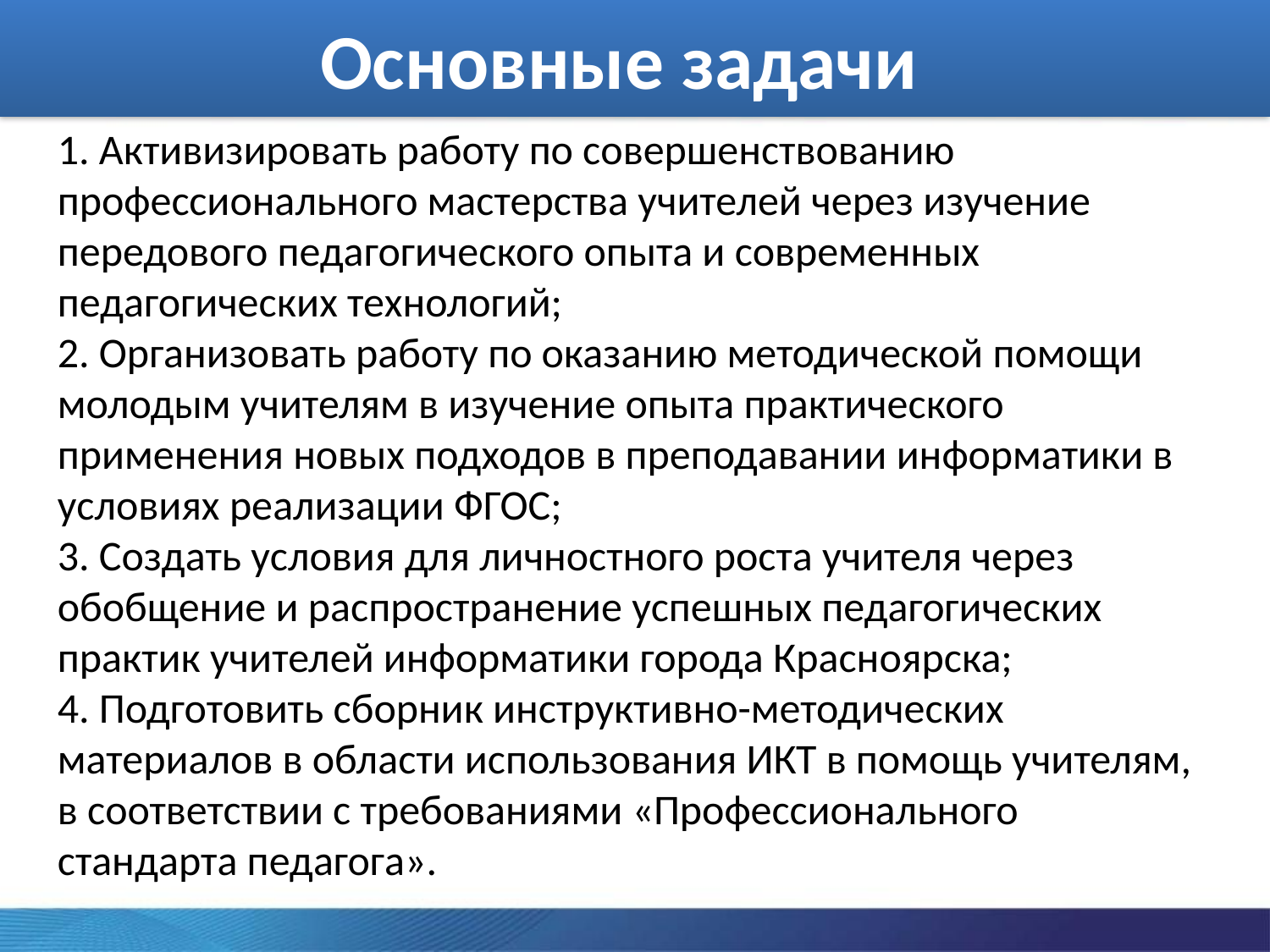

# Основные задачи
1. Активизировать работу по совершенствованию профессионального мастерства учителей через изучение передового педагогического опыта и современных педагогических технологий;
2. Организовать работу по оказанию методической помощи молодым учителям в изучение опыта практического применения новых подходов в преподавании информатики в условиях реализации ФГОС;
3. Создать условия для личностного роста учителя через обобщение и распространение успешных педагогических практик учителей информатики города Красноярска;
4. Подготовить сборник инструктивно-методических материалов в области использования ИКТ в помощь учителям, в соответствии с требованиями «Профессионального стандарта педагога».